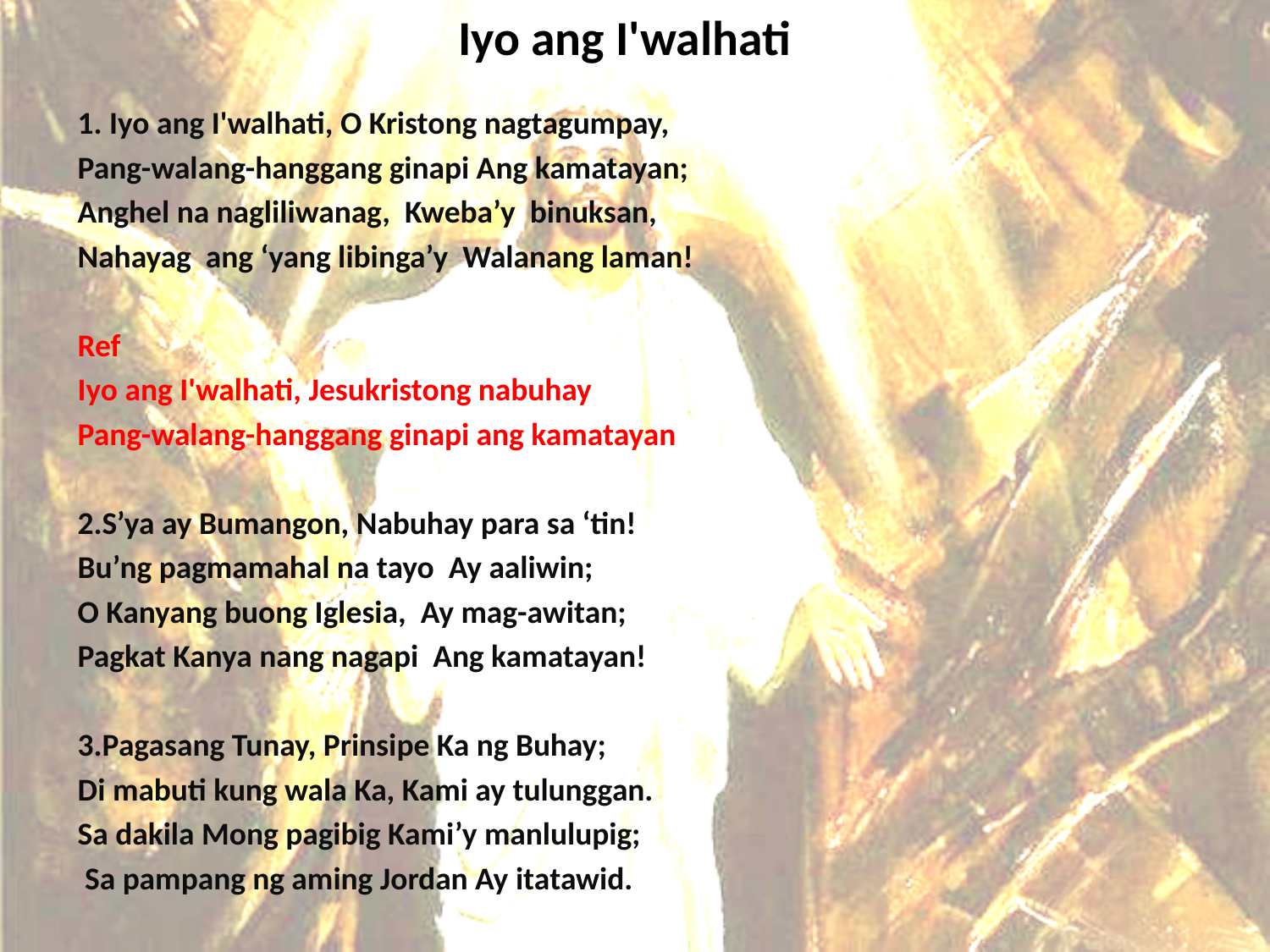

# Iyo ang I'walhati
1. Iyo ang I'walhati, O Kristong nagtagumpay,
Pang-walang-hanggang ginapi Ang kamatayan;
Anghel na nagliliwanag,  Kweba’y  binuksan,
Nahayag  ang ‘yang libinga’y  Walanang laman!

Ref
Iyo ang I'walhati, Jesukristong nabuhay
Pang-walang-hanggang ginapi ang kamatayan

2.S’ya ay Bumangon, Nabuhay para sa ‘tin!
Bu’ng pagmamahal na tayo  Ay aaliwin;
O Kanyang buong Iglesia,  Ay mag-awitan;
Pagkat Kanya nang nagapi  Ang kamatayan!

3.Pagasang Tunay, Prinsipe Ka ng Buhay;
Di mabuti kung wala Ka, Kami ay tulunggan.
Sa dakila Mong pagibig Kami’y manlulupig;
 Sa pampang ng aming Jordan Ay itatawid.